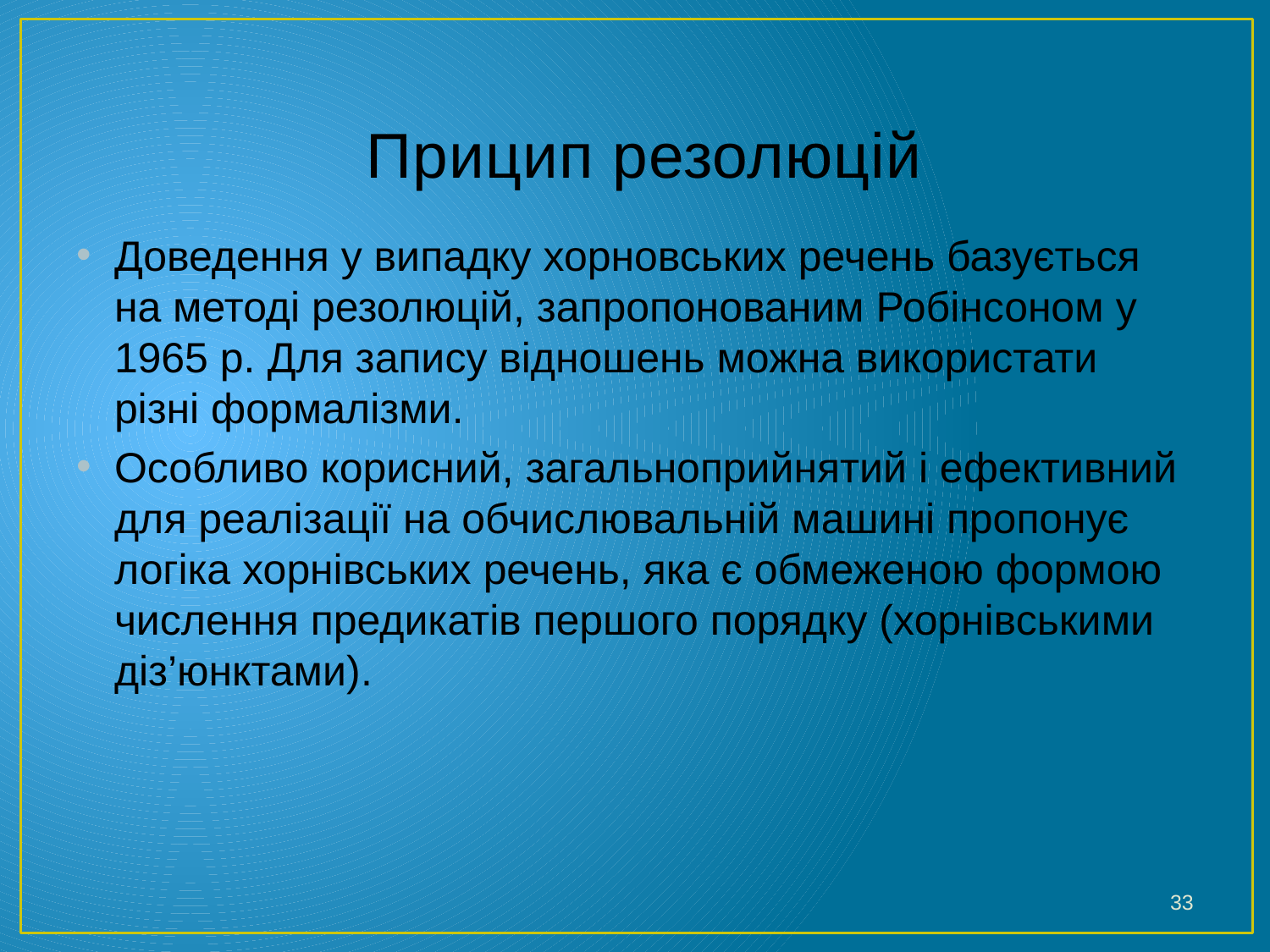

# Прицип резолюцій
Доведення у випадку хорновських речень базується на методі резолюцій, запропонованим Робінсоном у 1965 р. Для запису відношень можна використати різні формалізми.
Особливо корисний, загальноприйнятий і ефективний для реалізації на обчислювальній машині пропонує логіка хорнівських речень, яка є обмеженою формою числення предикатів першого порядку (хорнівськими діз’юнктами).

33